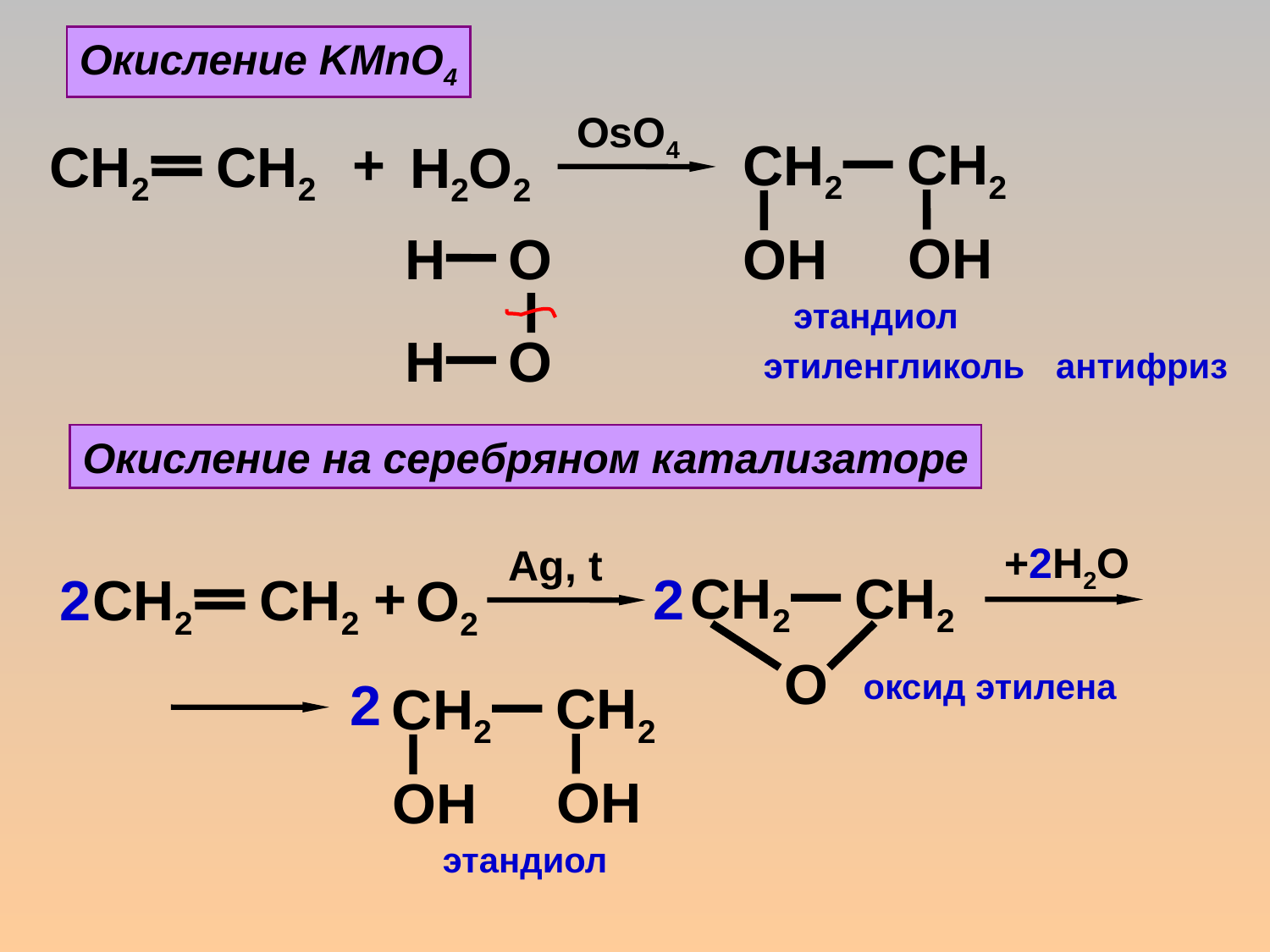

Окисление KMnO4
OsO4
+
Н2О2
CH2
CH2

OH
OH
CH2
CH2

Н    О

Н    О

этандиол
этиленгликоль
антифриз
Окисление на серебряном катализаторе
+2H2O
Ag, t
+
О2
CH2
CH2

O
2
2
CH2
CH2

оксид этилена
2
CH2
CH2

OH
OH

этандиол